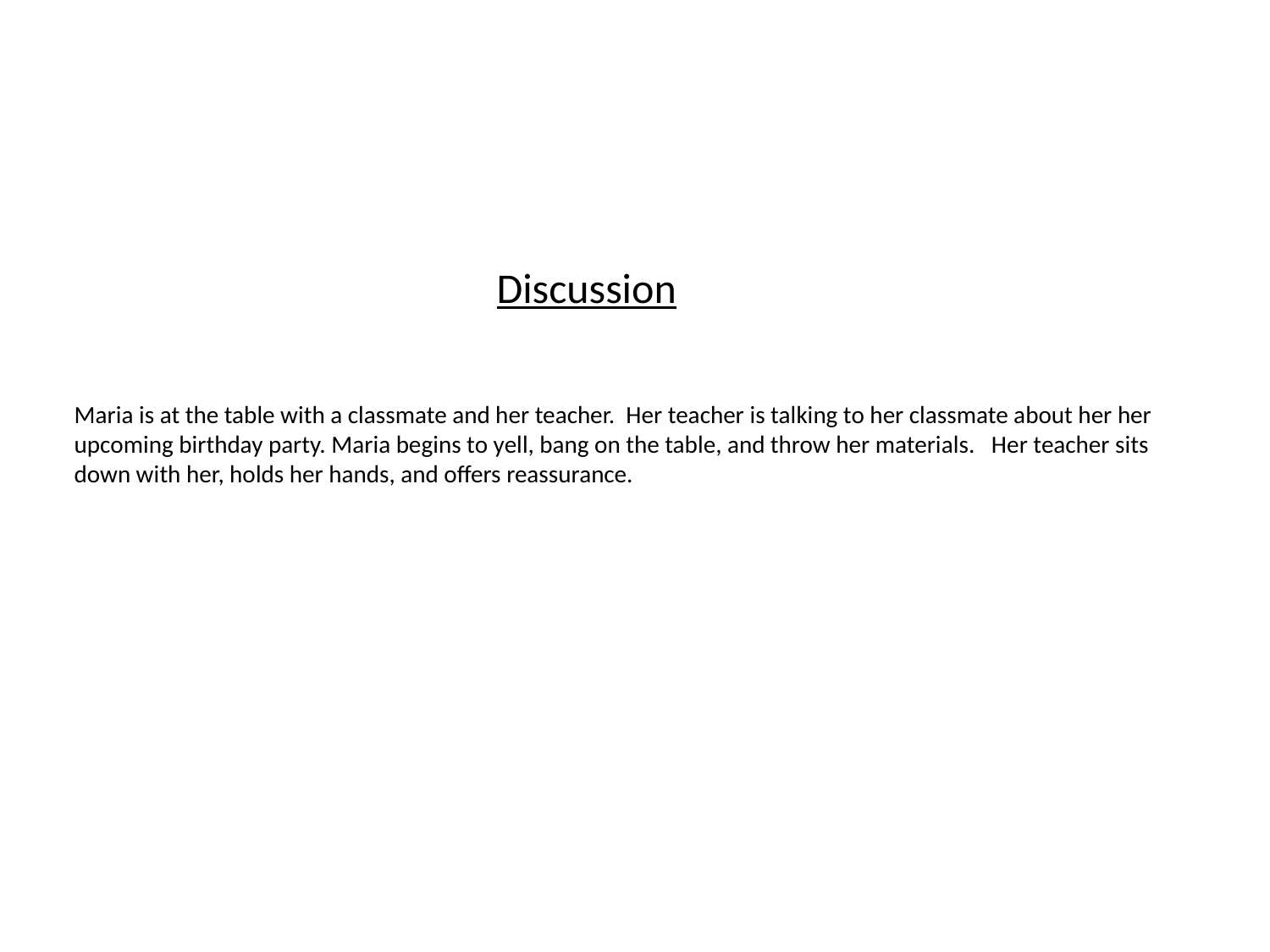

Discussion

Maria is at the table with a classmate and her teacher.  Her teacher is talking to her classmate about her her upcoming birthday party. Maria begins to yell, bang on the table, and throw her materials.   Her teacher sits down with her, holds her hands, and offers reassurance.